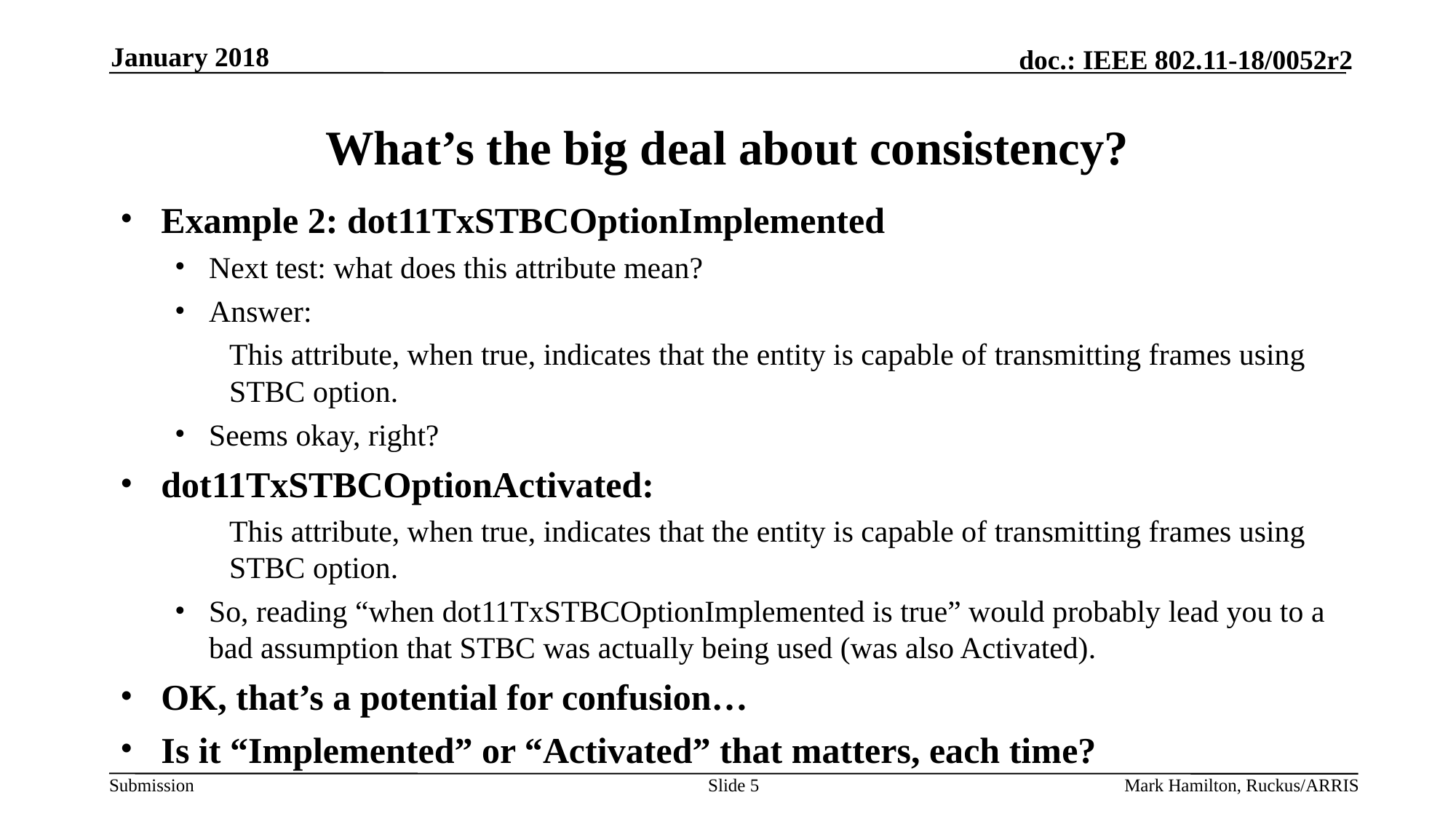

January 2018
# What’s the big deal about consistency?
Example 2: dot11TxSTBCOptionImplemented
Next test: what does this attribute mean?
Answer:
This attribute, when true, indicates that the entity is capable of transmitting frames using STBC option.
Seems okay, right?
dot11TxSTBCOptionActivated:
This attribute, when true, indicates that the entity is capable of transmitting frames using STBC option.
So, reading “when dot11TxSTBCOptionImplemented is true” would probably lead you to a bad assumption that STBC was actually being used (was also Activated).
OK, that’s a potential for confusion…
Is it “Implemented” or “Activated” that matters, each time?

Slide 5
Mark Hamilton, Ruckus/ARRIS